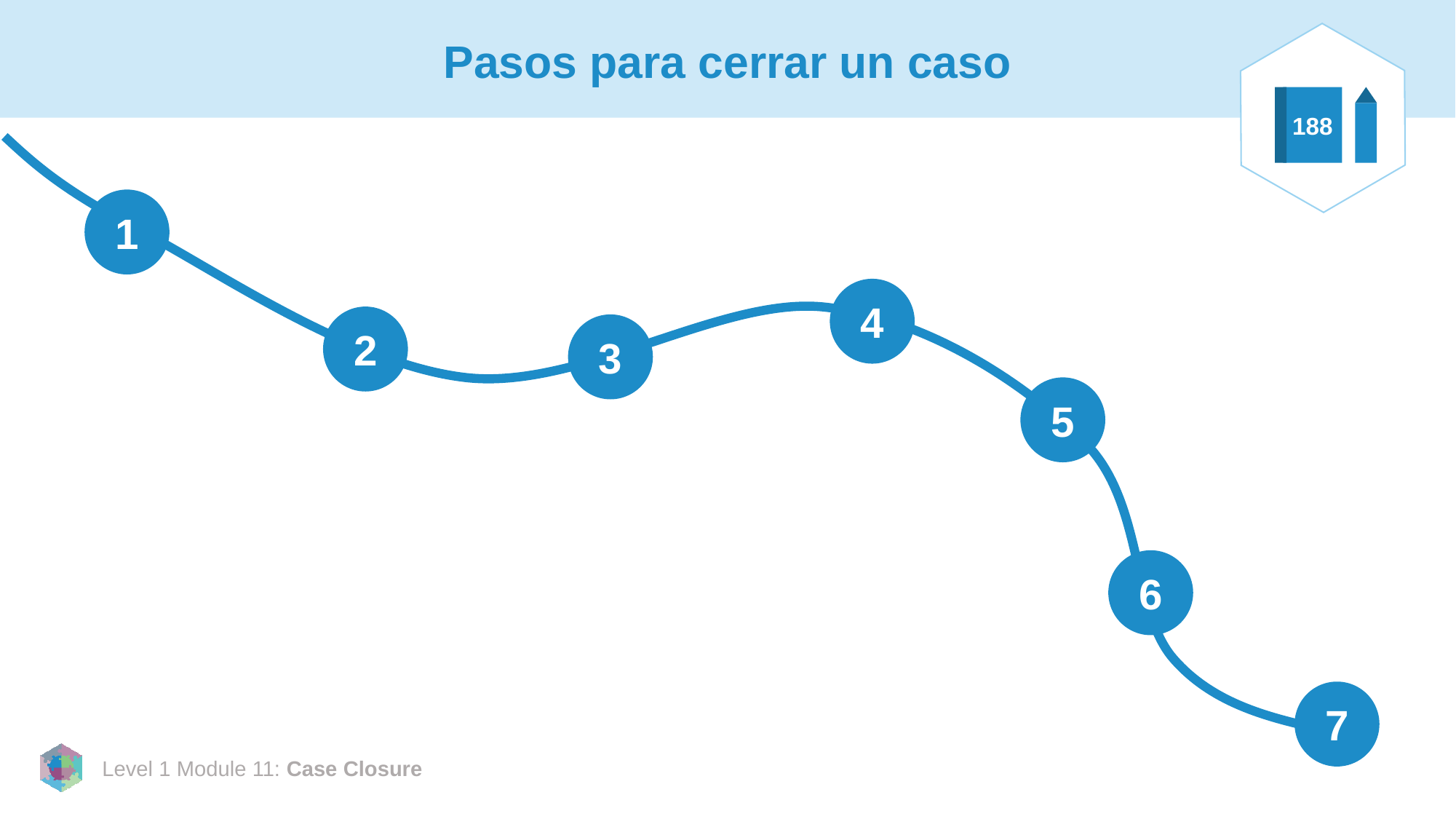

# Pasos para cerrar un caso

188

1
4
2
3
5
6
7